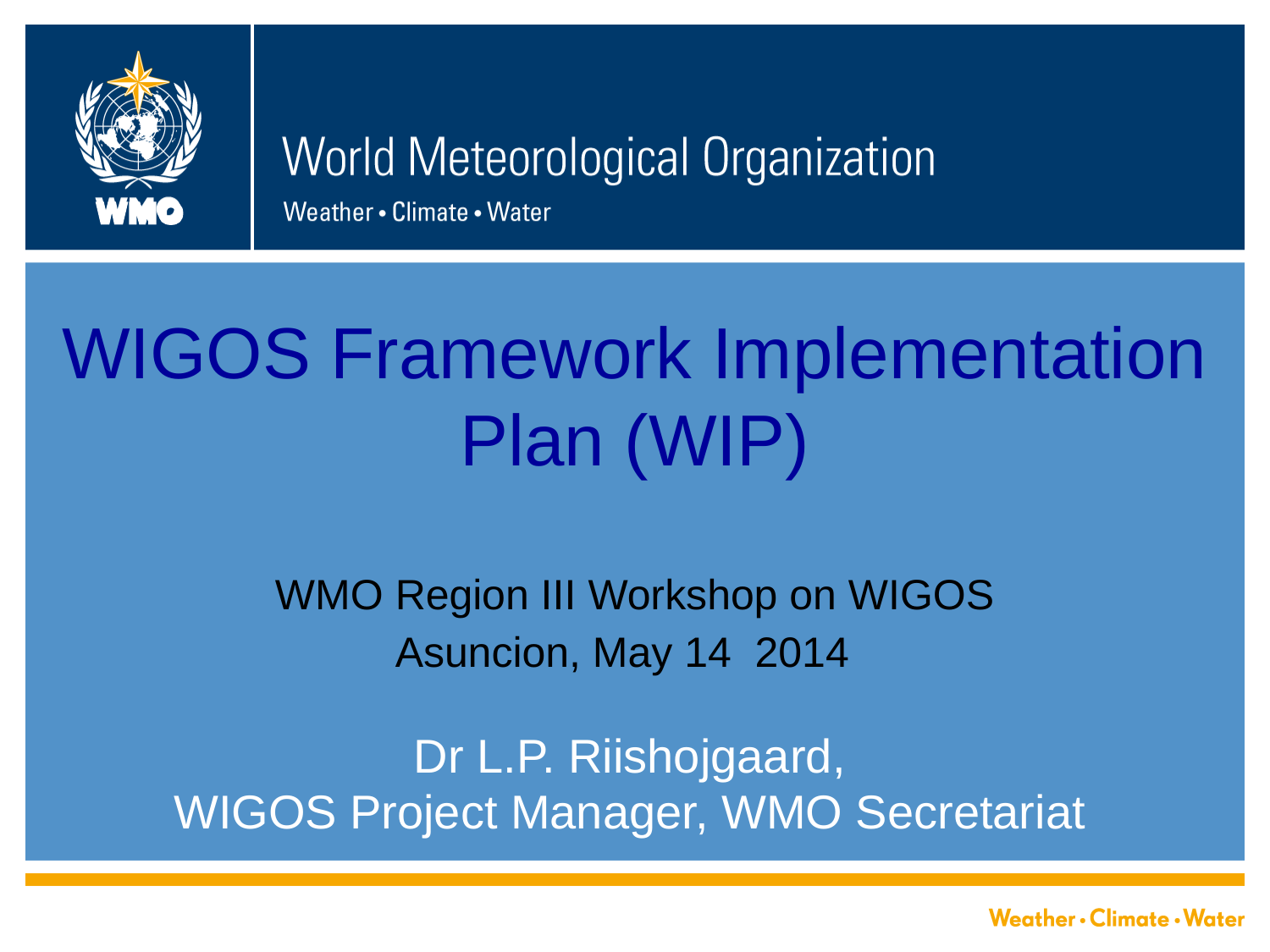

WIGOS Framework Implementation Plan (WIP)
WMO Region III Workshop on WIGOS
Asuncion, May 14  2014

Dr L.P. Riishojgaard,
WIGOS Project Manager, WMO Secretariat